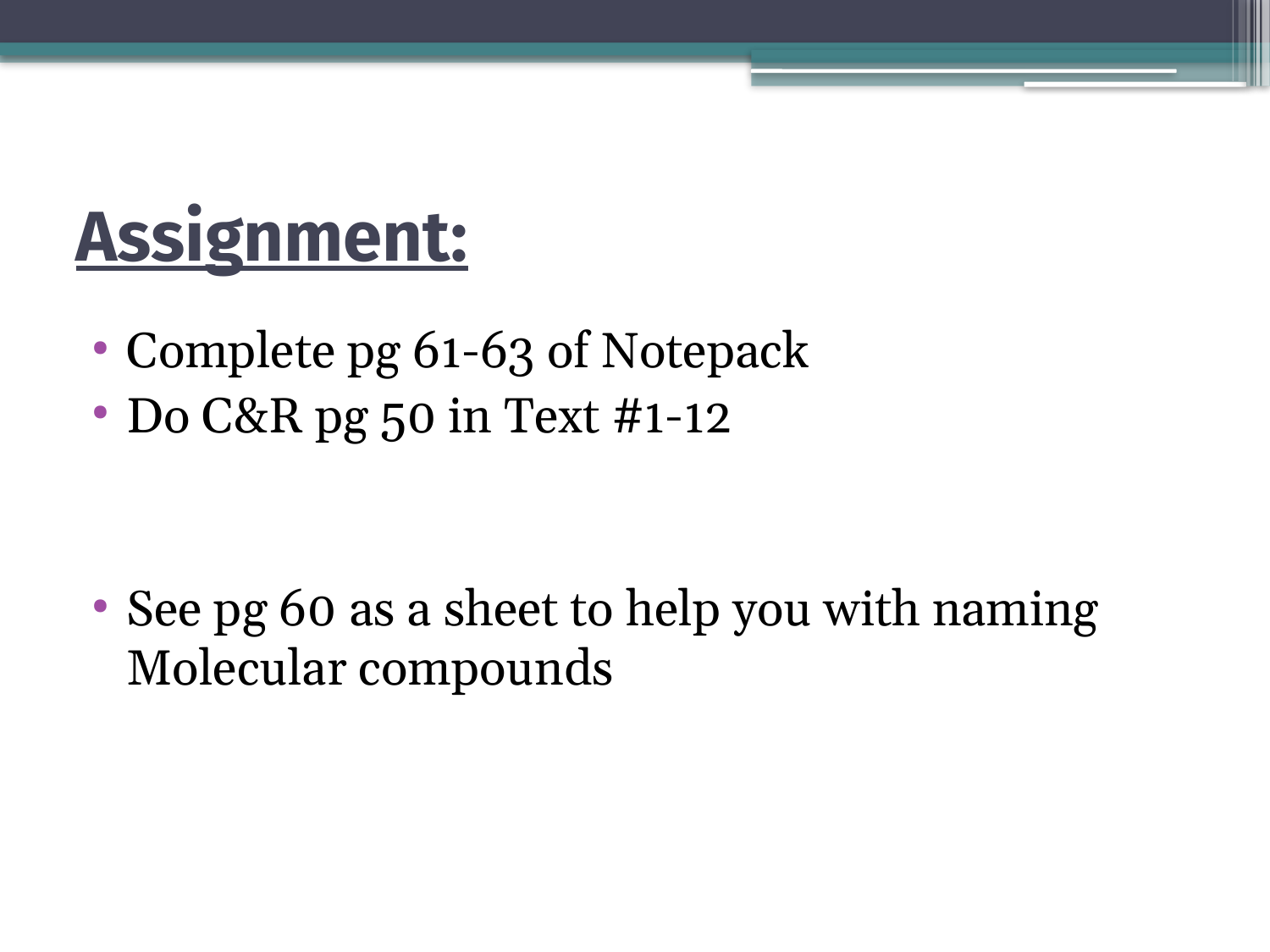

# Assignment:
Complete pg 61-63 of Notepack
Do C&R pg 50 in Text #1-12

See pg 60 as a sheet to help you with naming Molecular compounds